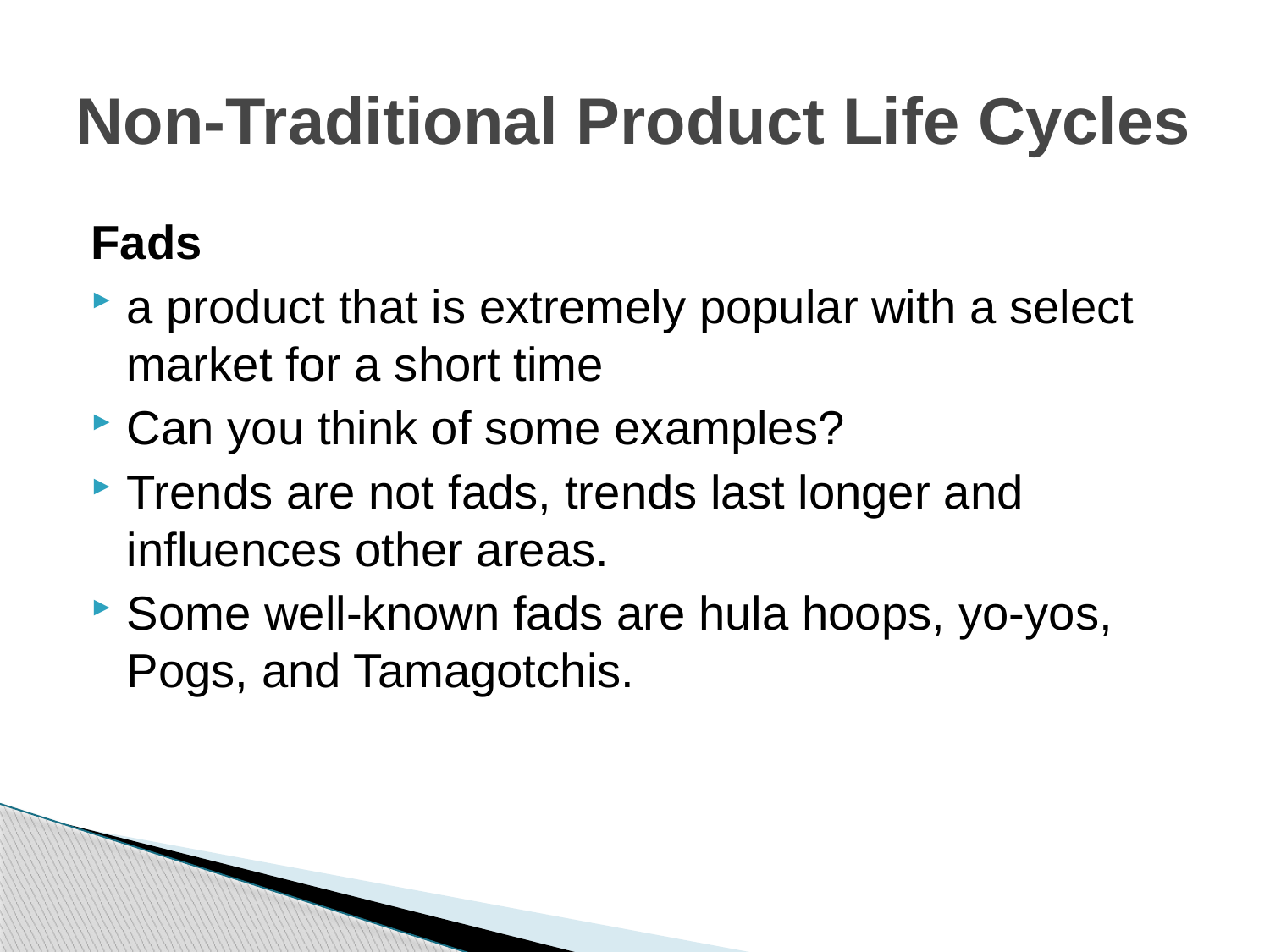

# Non-Traditional Product Life Cycles
Fads
a product that is extremely popular with a select market for a short time
Can you think of some examples?
Trends are not fads, trends last longer and influences other areas.
Some well-known fads are hula hoops, yo-yos, Pogs, and Tamagotchis.